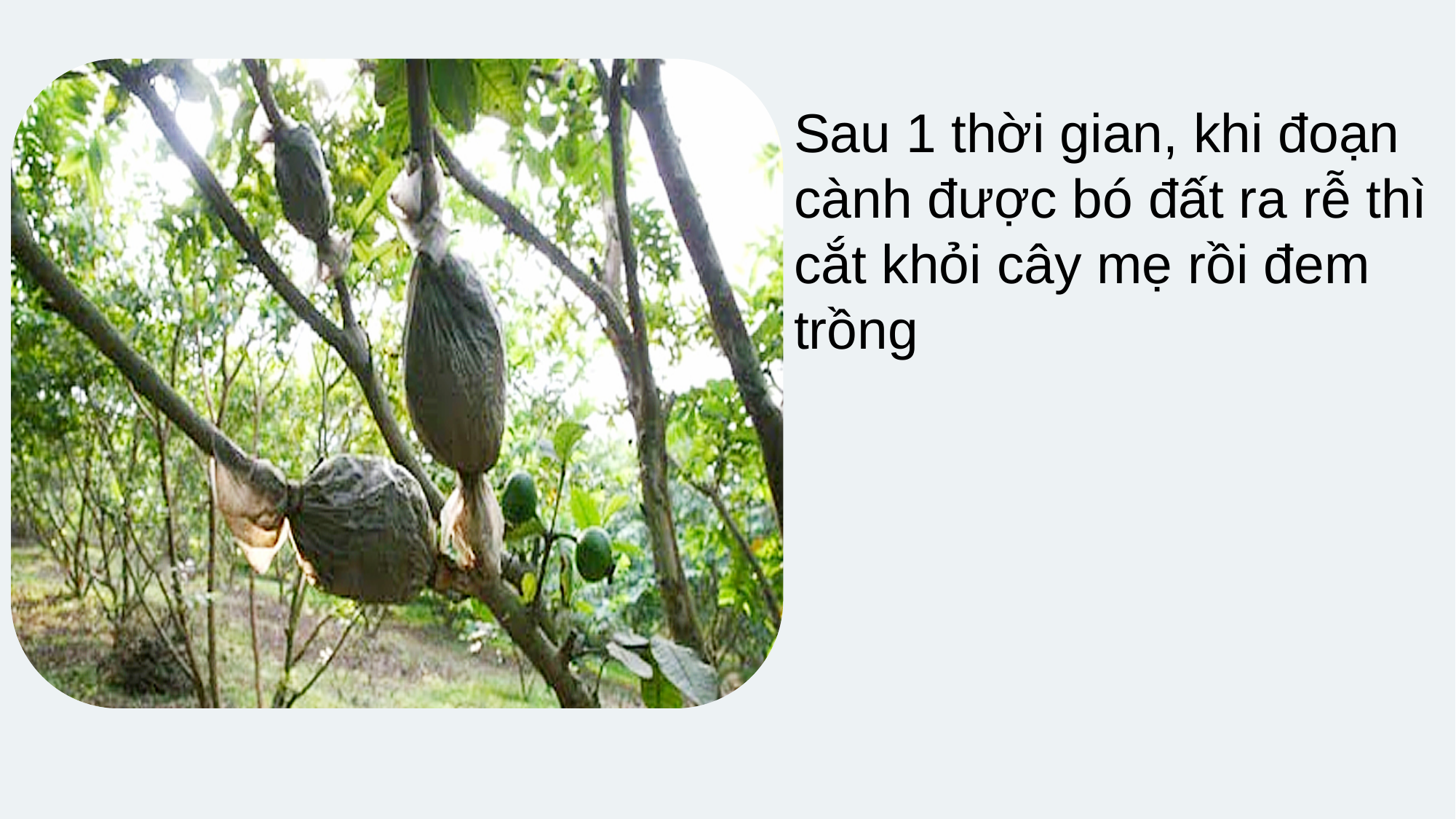

Sau 1 thời gian, khi đoạn cành được bó đất ra rễ thì cắt khỏi cây mẹ rồi đem trồng